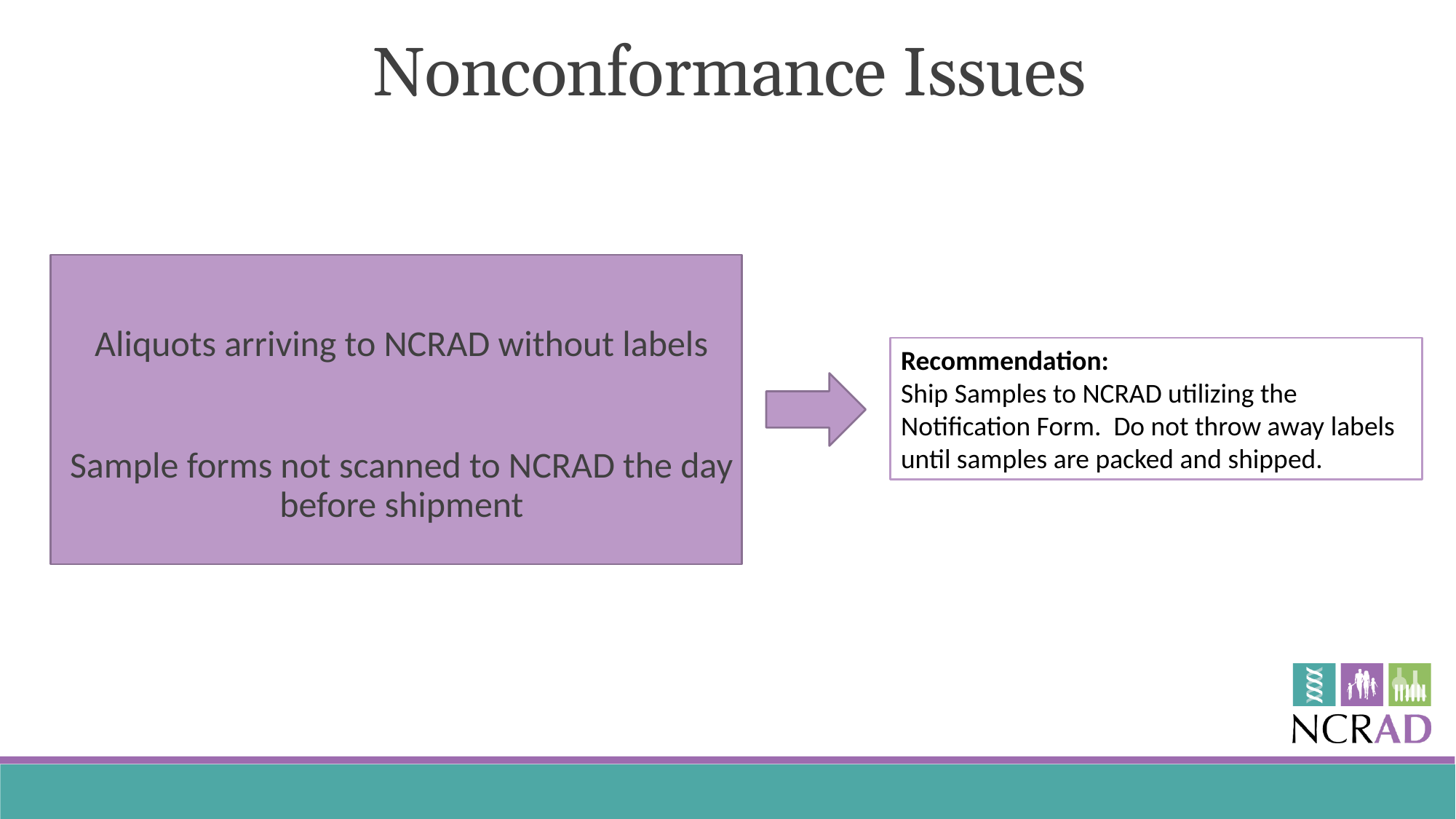

Nonconformance Issues

Aliquots arriving to NCRAD without labels

Sample forms not scanned to NCRAD the day before shipment
Recommendation:
Ship Samples to NCRAD utilizing the Notification Form.  Do not throw away labels until samples are packed and shipped.